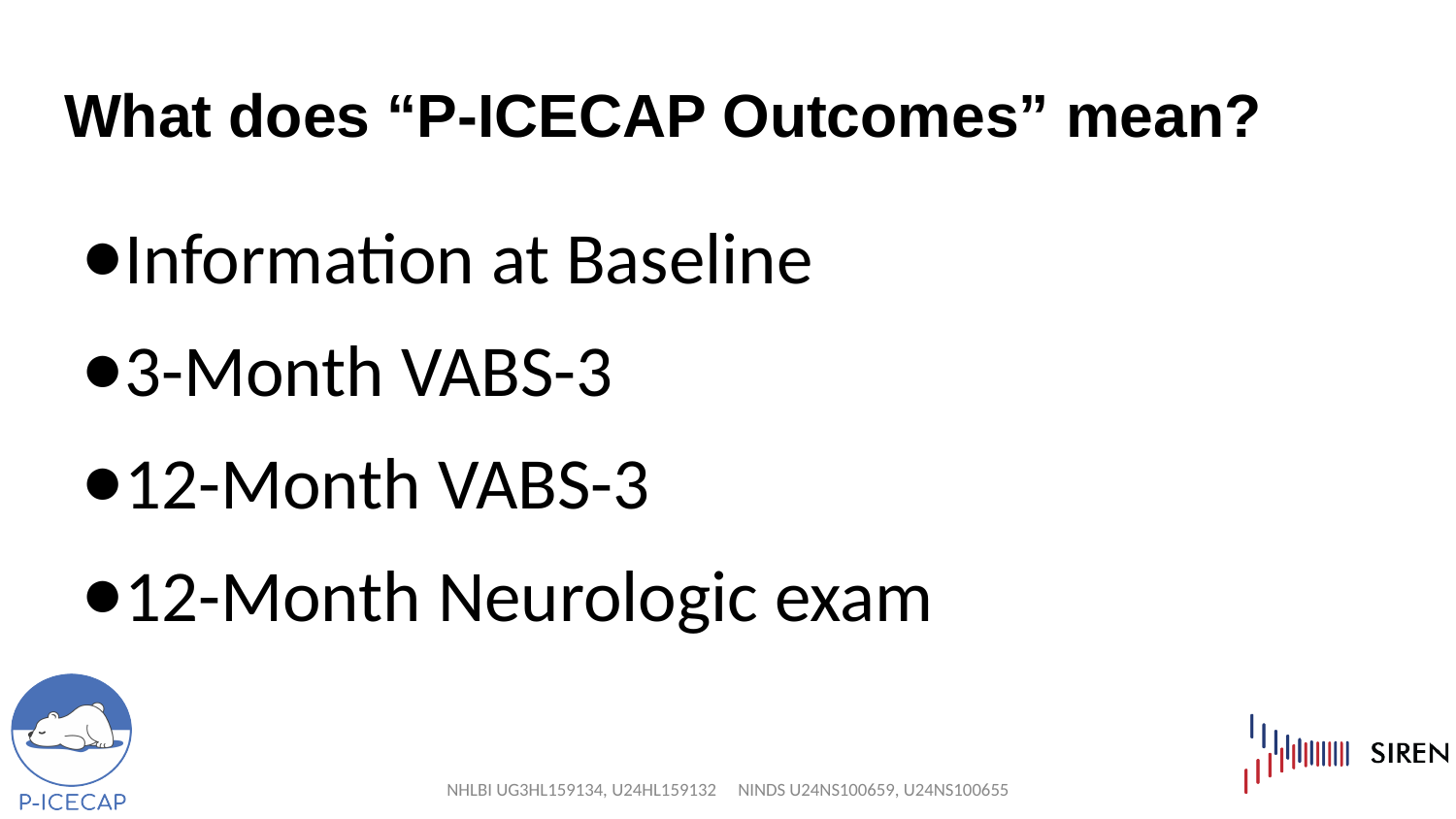

# What does “P-ICECAP Outcomes” mean?
Information at Baseline
3-Month VABS-3
12-Month VABS-3
12-Month Neurologic exam